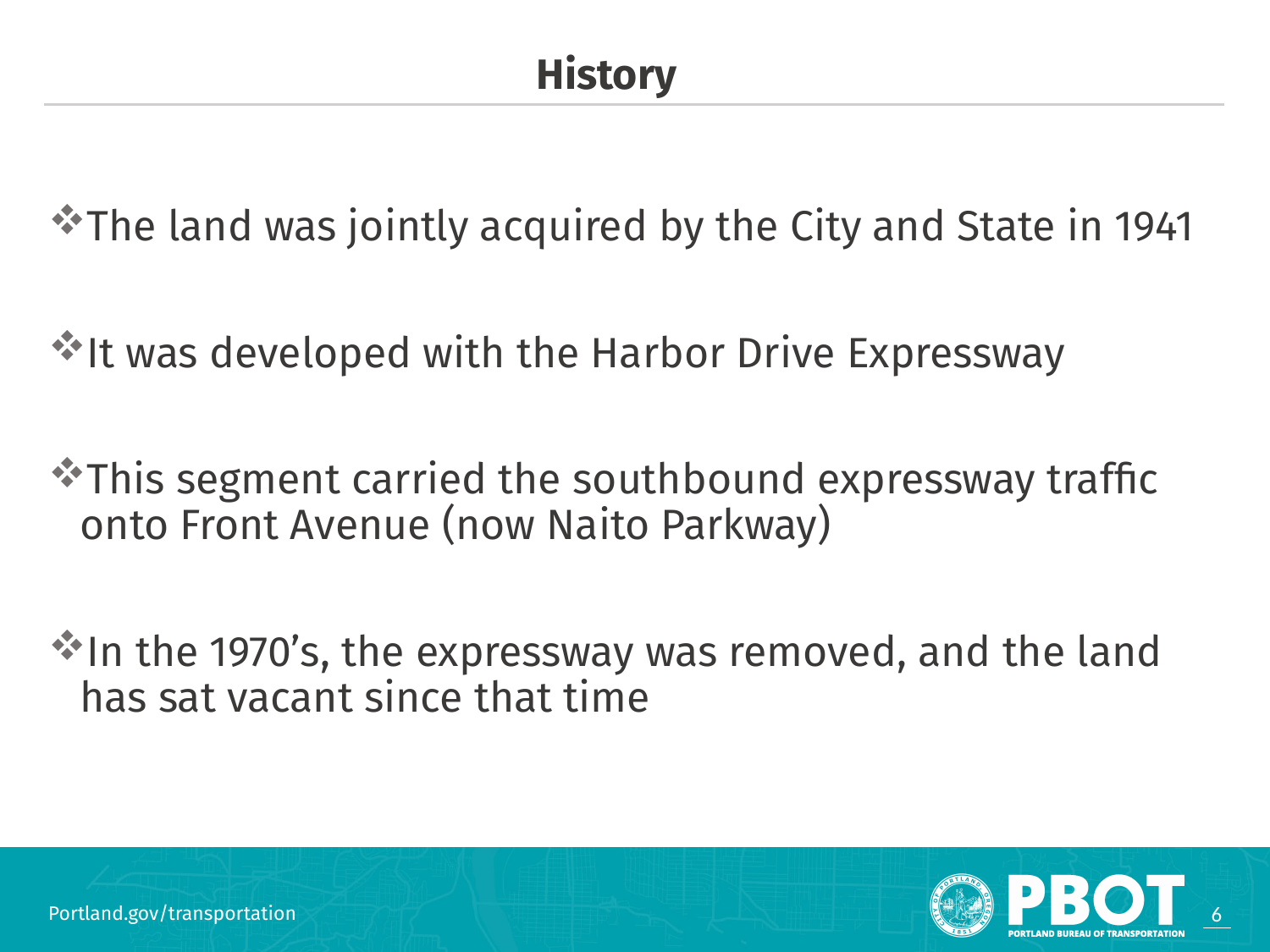

# History
The land was jointly acquired by the City and State in 1941

It was developed with the Harbor Drive Expressway

This segment carried the southbound expressway traffic onto Front Avenue (now Naito Parkway)

In the 1970’s, the expressway was removed, and the land has sat vacant since that time